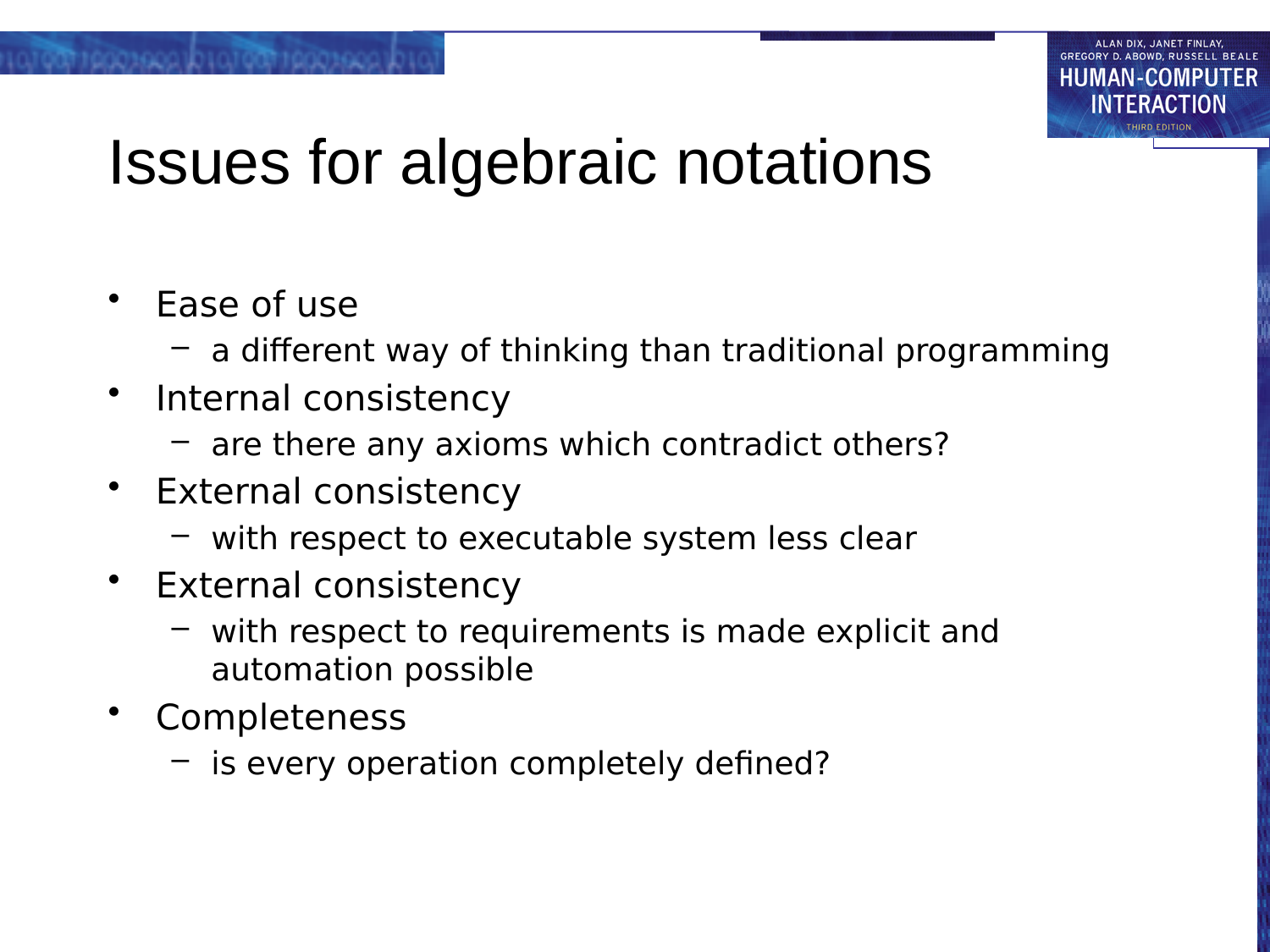

# Issues for algebraic notations
Ease of use
a different way of thinking than traditional programming
Internal consistency
are there any axioms which contradict others?
External consistency
with respect to executable system less clear
External consistency
with respect to requirements is made explicit and automation possible
Completeness
is every operation completely defined?